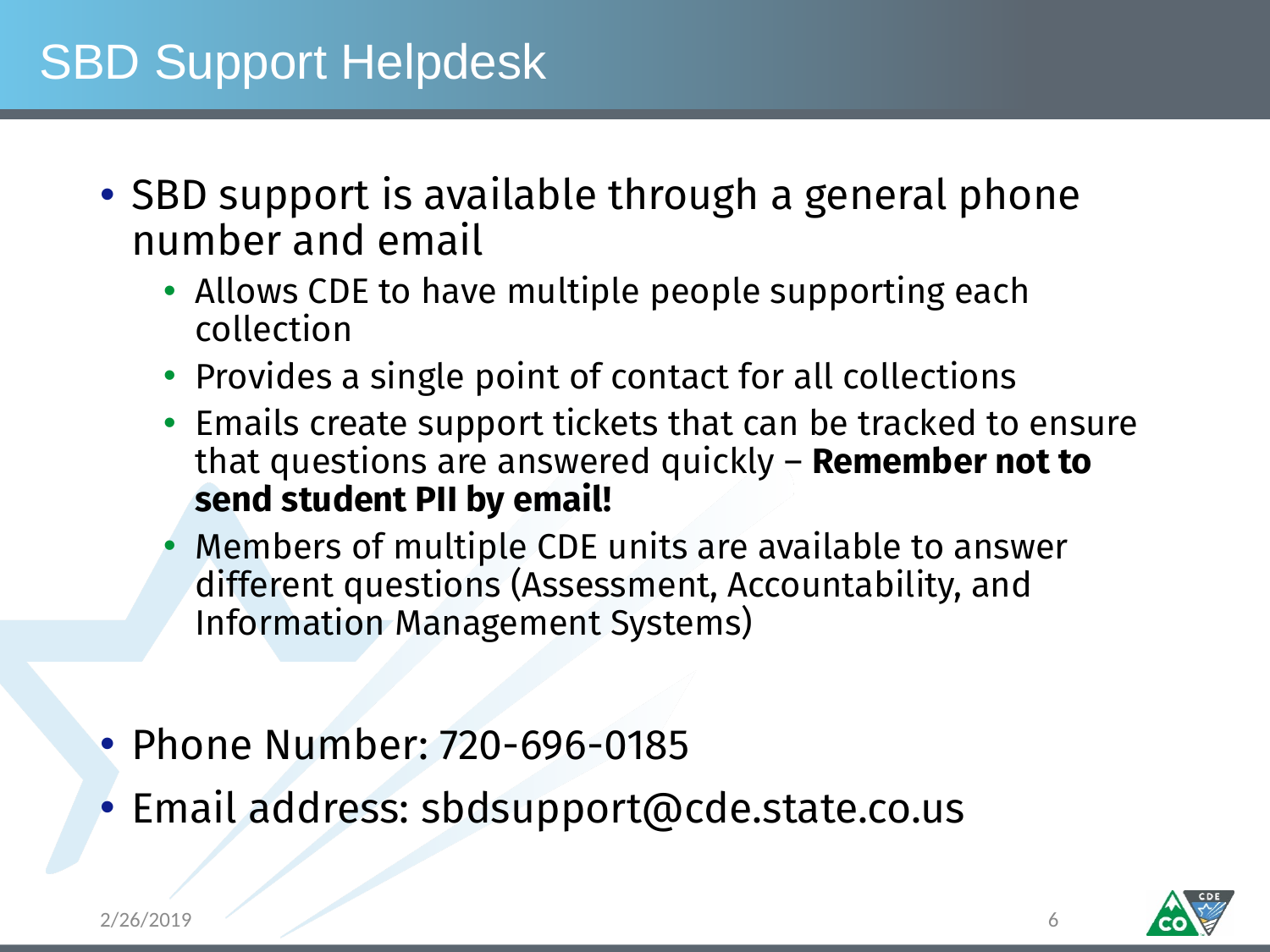

# SBD Support Helpdesk
SBD support is available through a general phone number and email
Allows CDE to have multiple people supporting each collection
Provides a single point of contact for all collections
Emails create support tickets that can be tracked to ensure that questions are answered quickly – Remember not to send student PII by email!
Members of multiple CDE units are available to answer different questions (Assessment, Accountability, and Information Management Systems)

Phone Number: 720-696-0185
Email address: sbdsupport@cde.state.co.us